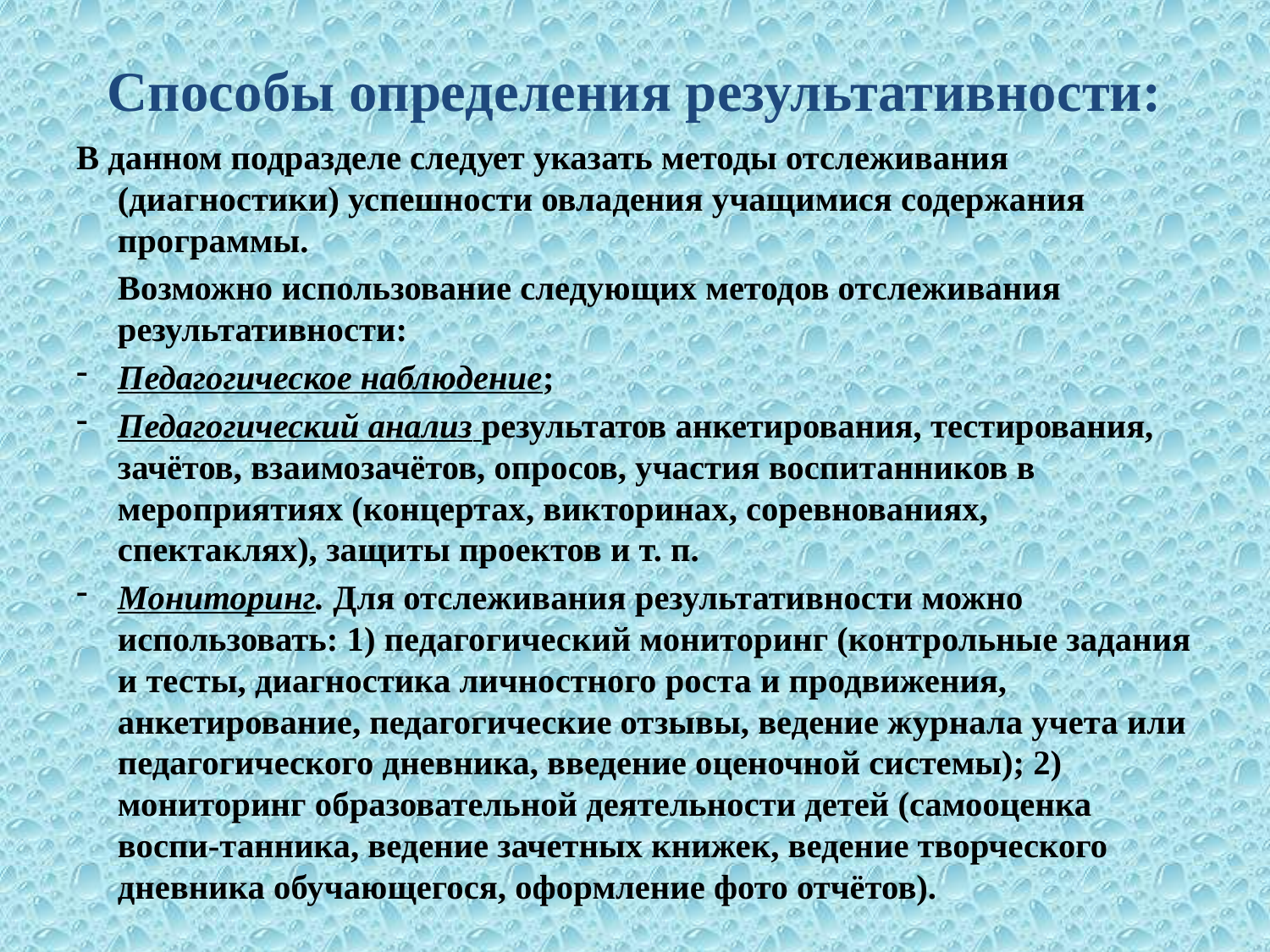

# Способы определения результативности:
В данном подразделе следует указать методы отслеживания (диагностики) успешности овладения учащимися содержания программы.
		Возможно использование следующих методов отслеживания результативности:
Педагогическое наблюдение;
Педагогический анализ результатов анкетирования, тестирования, зачётов, взаимозачётов, опросов, участия воспитанников в мероприятиях (концертах, викторинах, соревнованиях, спектаклях), защиты проектов и т. п.
Мониторинг. Для отслеживания результативности можно использовать: 1) педагогический мониторинг (контрольные задания и тесты, диагностика личностного роста и продвижения, анкетирование, педагогические отзывы, ведение журнала учета или педагогического дневника, введение оценочной системы); 2) мониторинг образовательной деятельности детей (самооценка воспи-танника, ведение зачетных книжек, ведение творческого дневника обучающегося, оформление фото отчётов).